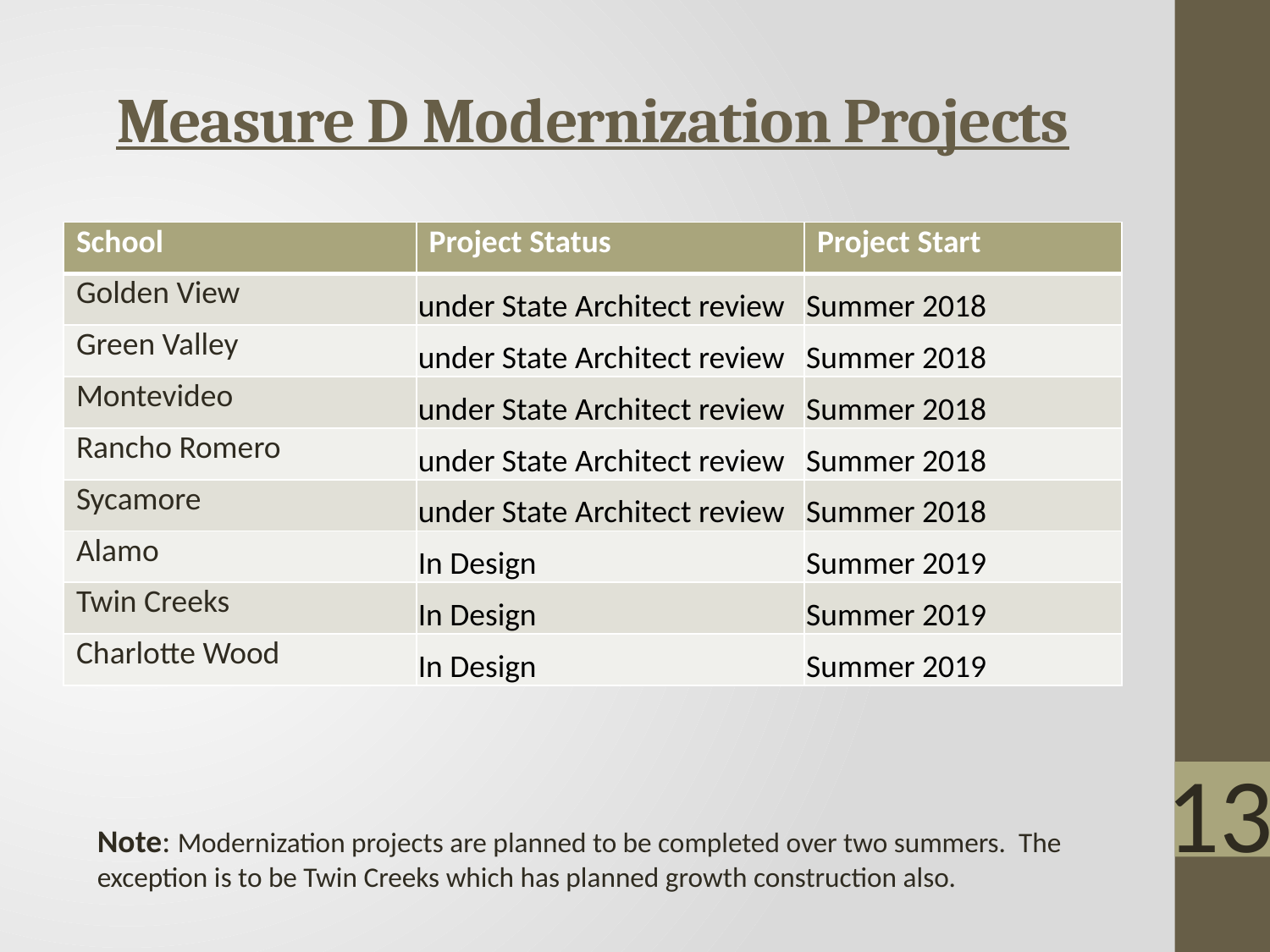

# Measure D Modernization Projects
| School | Project Status | Project Start |
| --- | --- | --- |
| Golden View | under State Architect review | Summer 2018 |
| Green Valley | under State Architect review | Summer 2018 |
| Montevideo | under State Architect review | Summer 2018 |
| Rancho Romero | under State Architect review | Summer 2018 |
| Sycamore | under State Architect review | Summer 2018 |
| Alamo | In Design | Summer 2019 |
| Twin Creeks | In Design | Summer 2019 |
| Charlotte Wood | In Design | Summer 2019 |
13
Note: Modernization projects are planned to be completed over two summers.  The exception is to be Twin Creeks which has planned growth construction also.